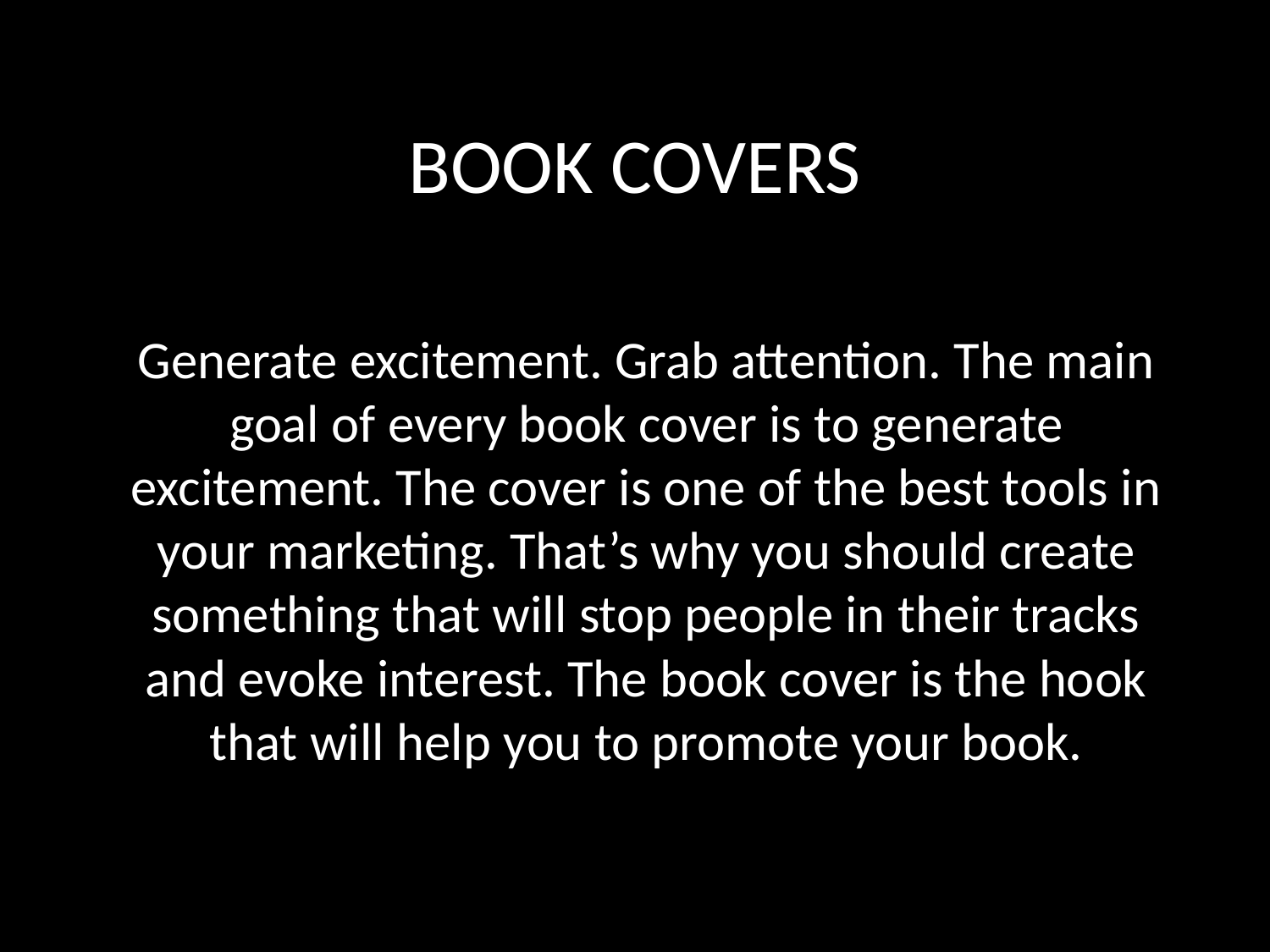

# BOOK COVERS
Generate excitement. Grab attention. The main goal of every book cover is to generate excitement. The cover is one of the best tools in your marketing. That’s why you should create something that will stop people in their tracks and evoke interest. The book cover is the hook that will help you to promote your book.